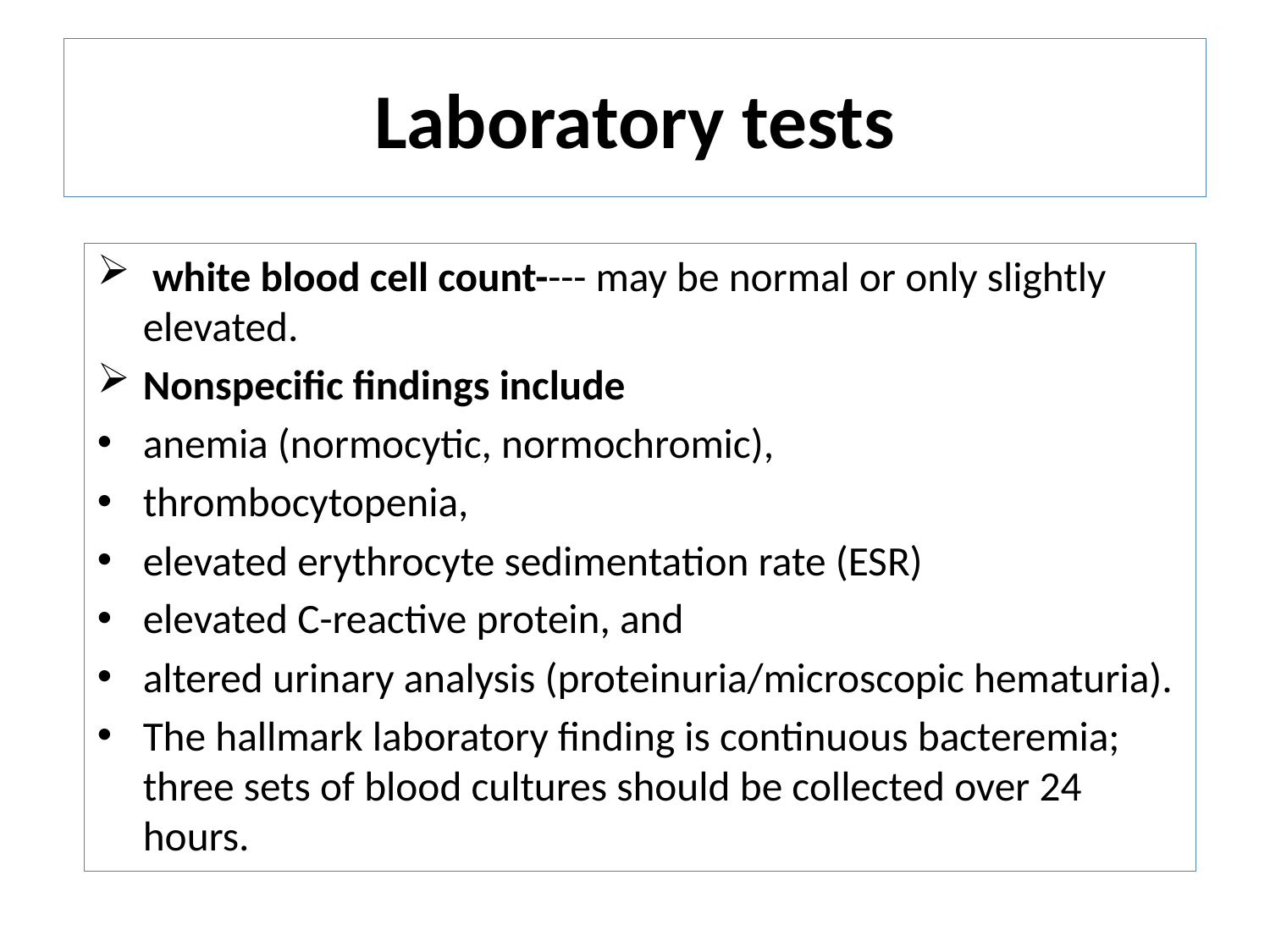

# Laboratory tests
 white blood cell count---- may be normal or only slightly elevated.
Nonspecific findings include
anemia (normocytic, normochromic),
thrombocytopenia,
elevated erythrocyte sedimentation rate (ESR)
elevated C-reactive protein, and
altered urinary analysis (proteinuria/microscopic hematuria).
The hallmark laboratory finding is continuous bacteremia; three sets of blood cultures should be collected over 24 hours.